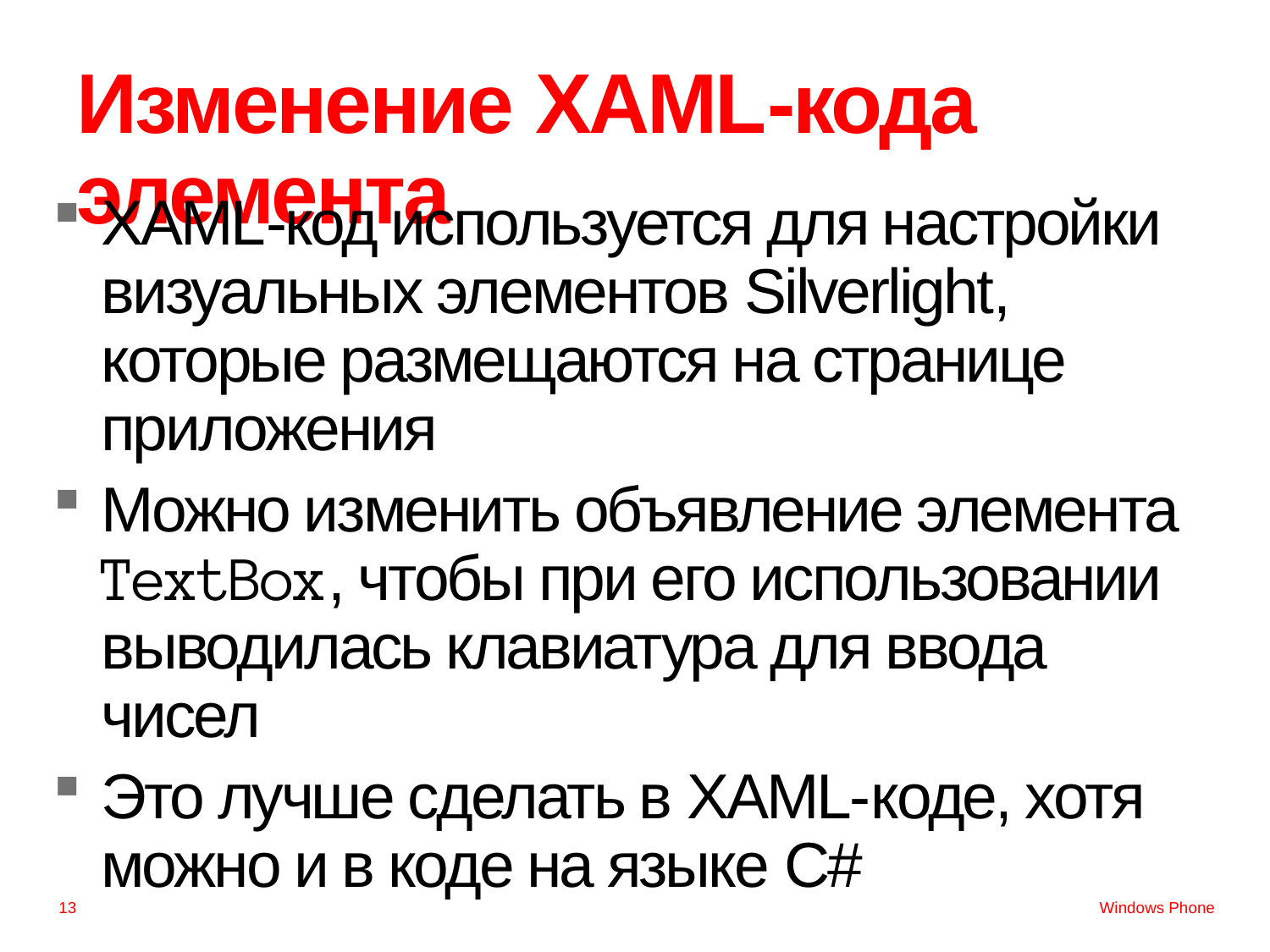

# Изменение XAML-кода элемента
XAML-код используется для настройки визуальных элементов Silverlight, которые размещаются на странице приложения
Можно изменить объявление элемента TextBox, чтобы при его использовании выводилась клавиатура для ввода чисел
Это лучше сделать в XAML-коде, хотя можно и в коде на языке C#
13